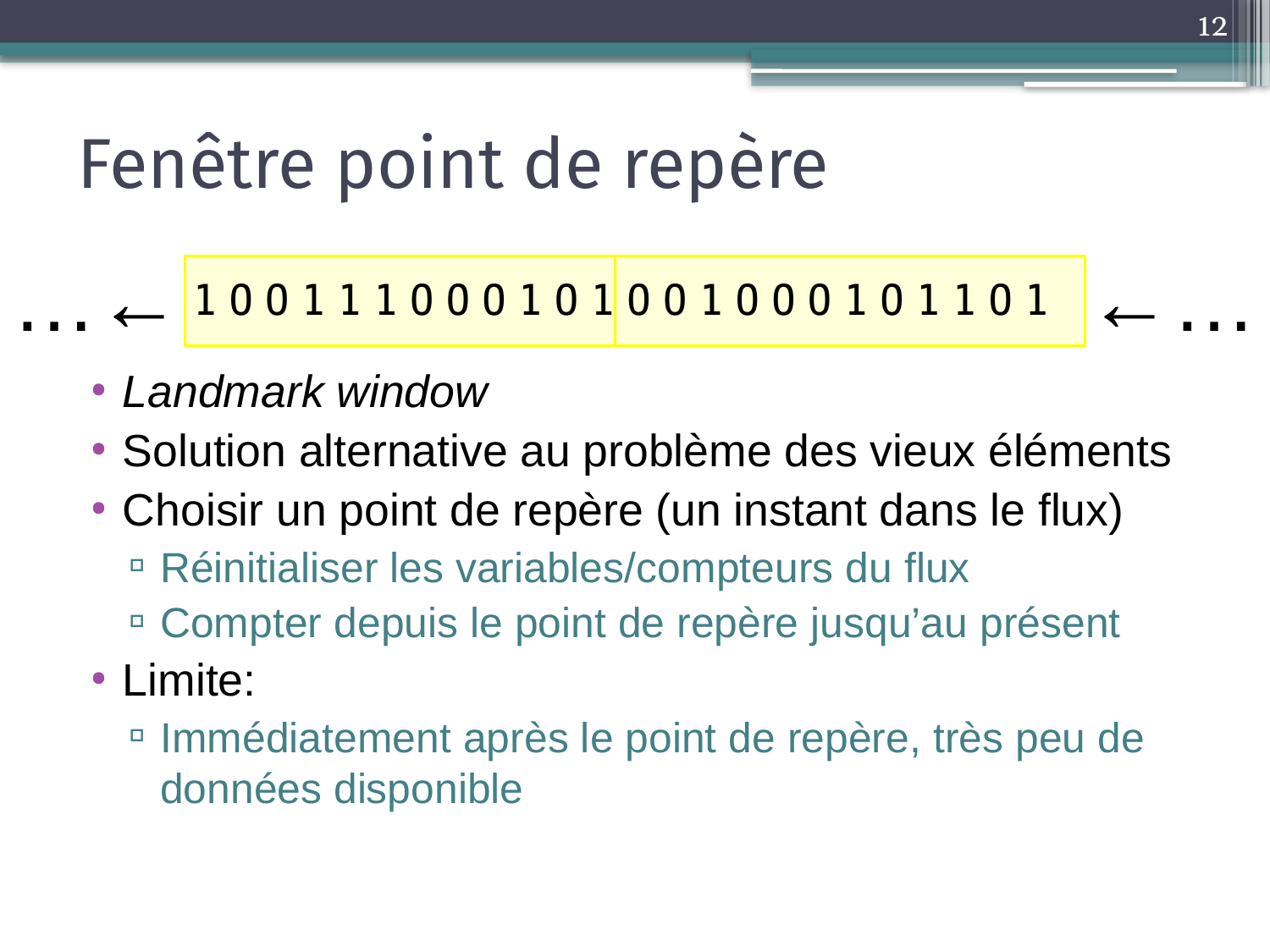

12
# Fenêtre point de repère
…←
←…

1 0 0 1 1 1 0 0 0 1 0 1 0 0 1 0 0 0 1 0 1 1 0 1
Landmark window
Solution alternative au problème des vieux éléments
Choisir un point de repère (un instant dans le flux)
Réinitialiser les variables/compteurs du flux
Compter depuis le point de repère jusqu’au présent
Limite:
Immédiatement après le point de repère, très peu de données disponible